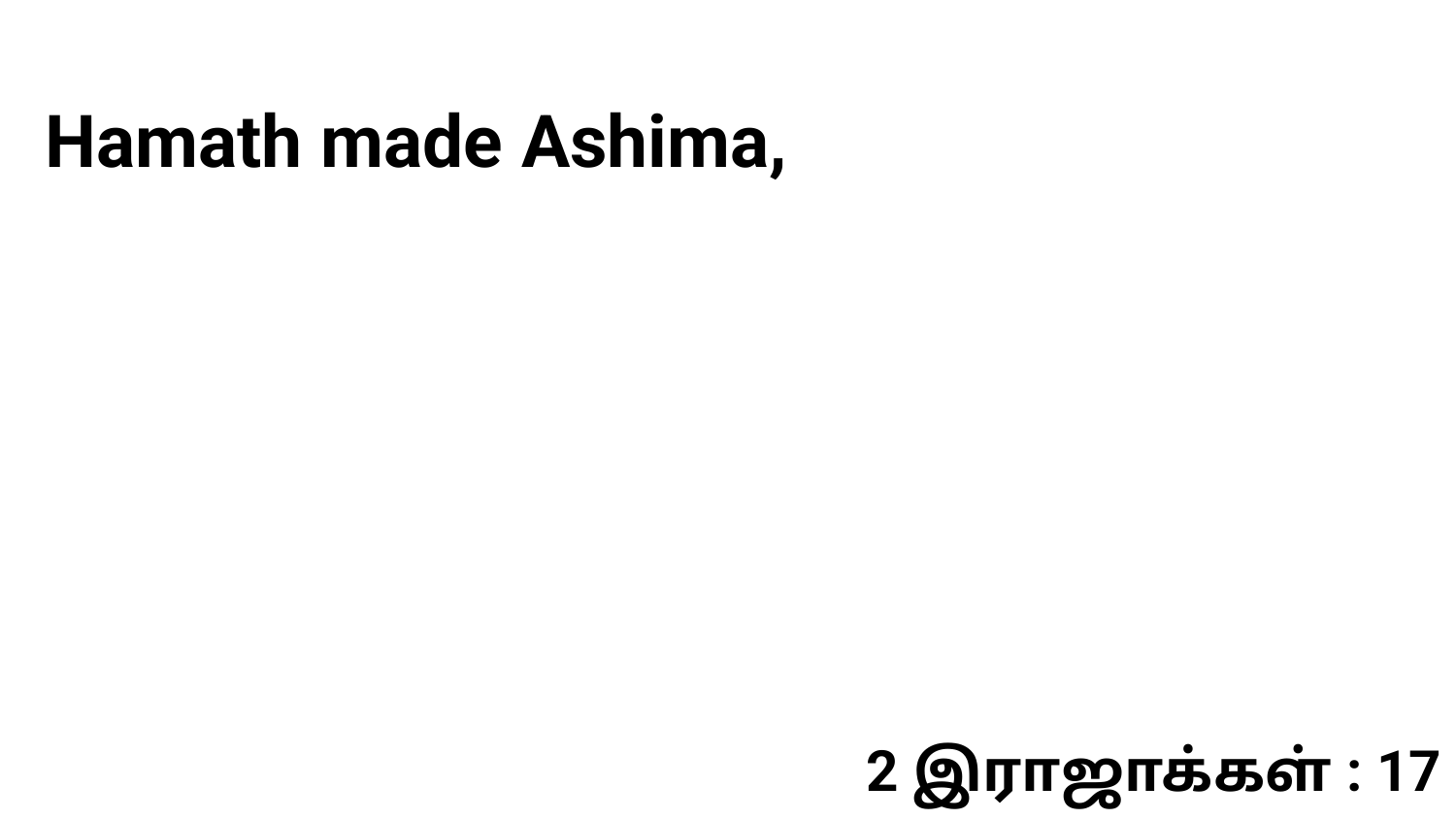

Hamath made Ashima,
2 இராஜாக்கள் : 17